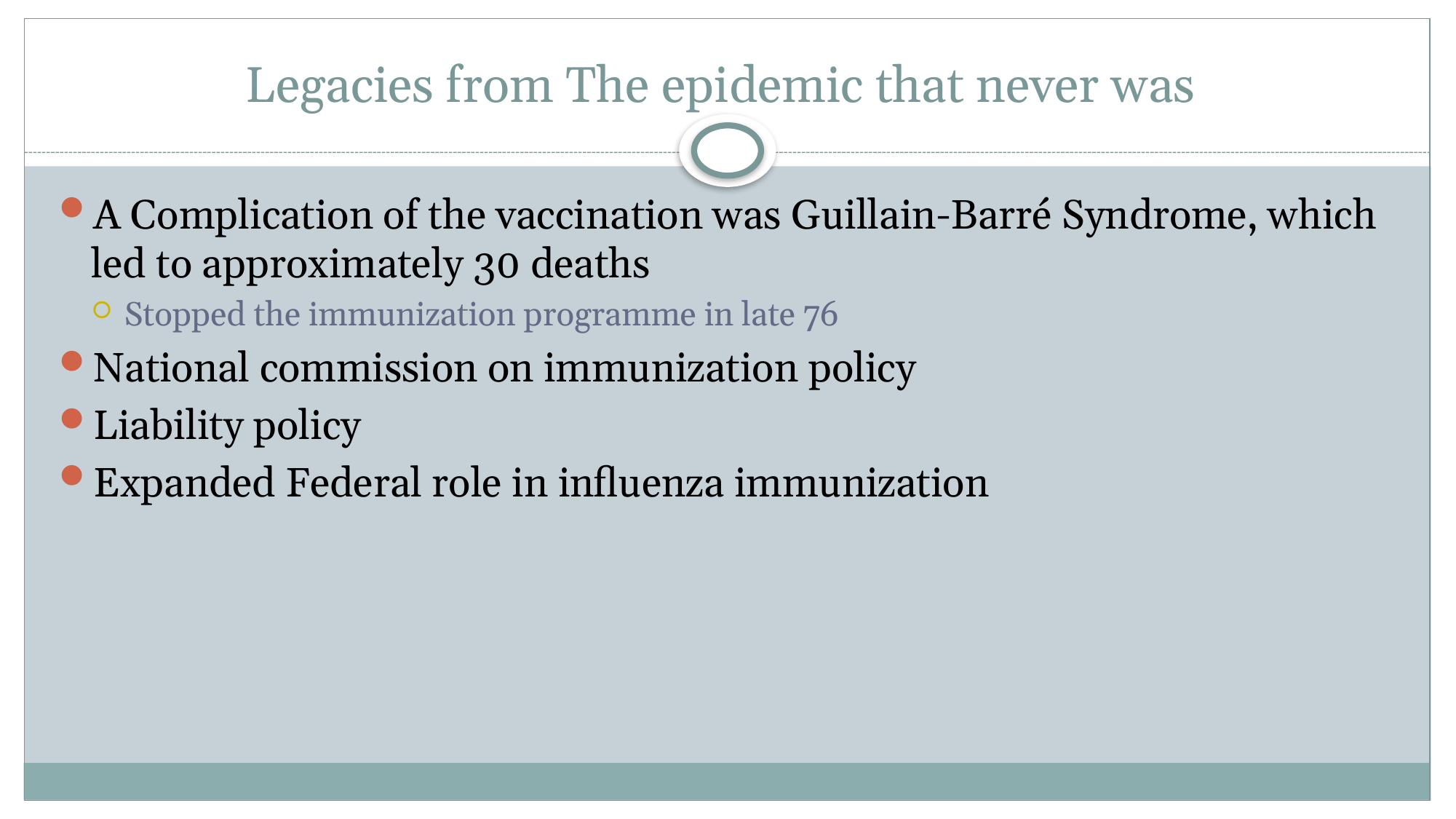

# Legacies from The epidemic that never was
A Complication of the vaccination was Guillain-Barré Syndrome, which led to approximately 30 deaths
Stopped the immunization programme in late 76
National commission on immunization policy
Liability policy
Expanded Federal role in influenza immunization